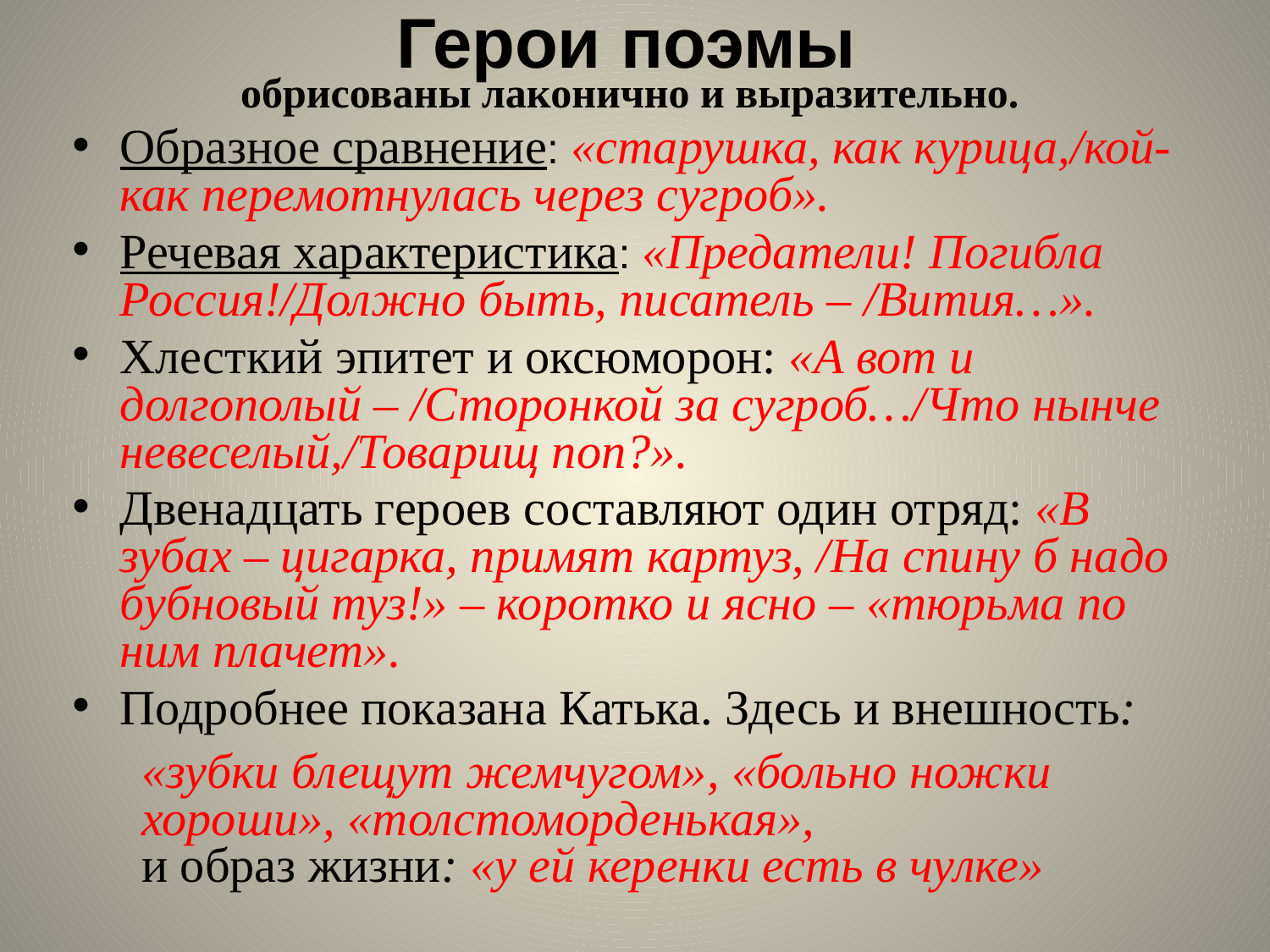

Герои поэмы
обрисованы лаконично и выразительно.
Образное сравнение: «старушка, как курица,/кой-как перемотнулась через сугроб».
Речевая характеристика: «Предатели! Погибла Россия!/Должно быть, писатель – /Вития…».
Хлесткий эпитет и оксюморон: «А вот и долгополый – /Сторонкой за сугроб…/Что нынче невеселый,/Товарищ поп?».
Двенадцать героев составляют один отряд: «В зубах – цигарка, примят картуз, /На спину б надо бубновый туз!» – коротко и ясно – «тюрьма по ним плачет».
Подробнее показана Катька. Здесь и внешность:

«зубки блещут жемчугом», «больно ножки хороши», «толстоморденькая»,
и образ жизни: «у ей керенки есть в чулке»